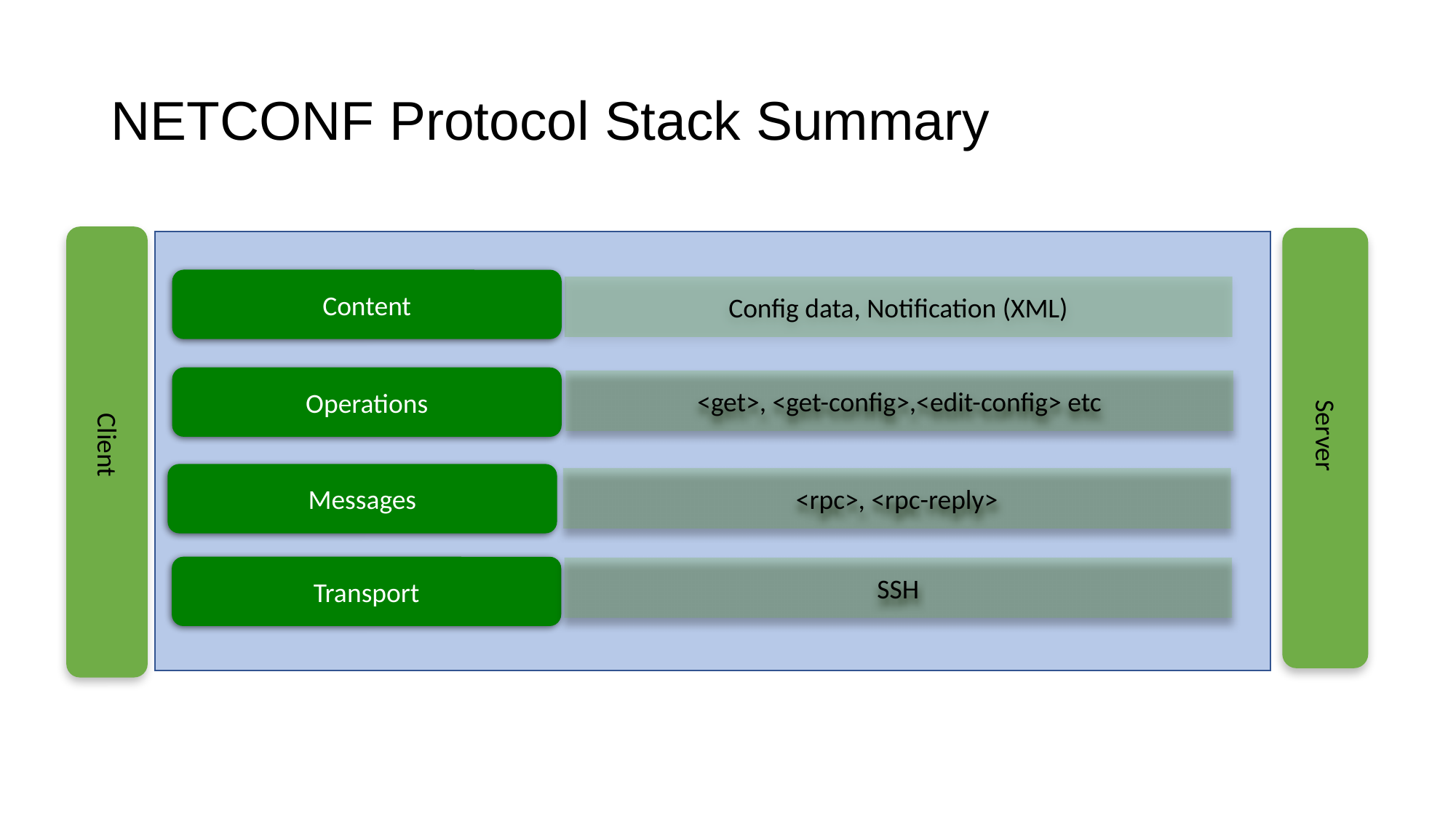

# NETCONF Protocol Stack Summary

Content
Config data, Notification (XML)
Operations
<get>, <get-config>,<edit-config> etc
Server
Client
Messages
<rpc>, <rpc-reply>
Transport
SSH